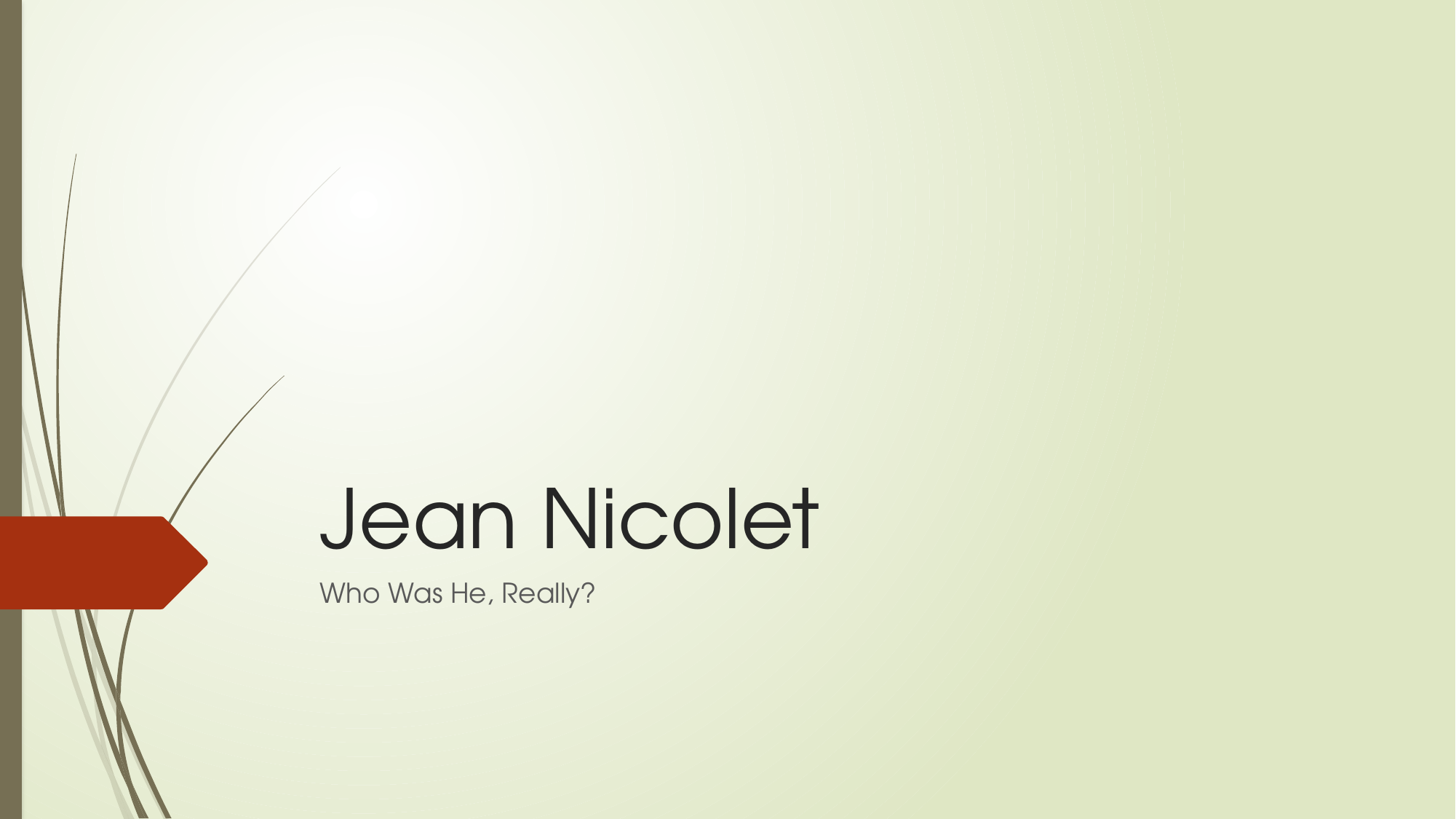

# Jean Nicolet
Who Was He, Really?